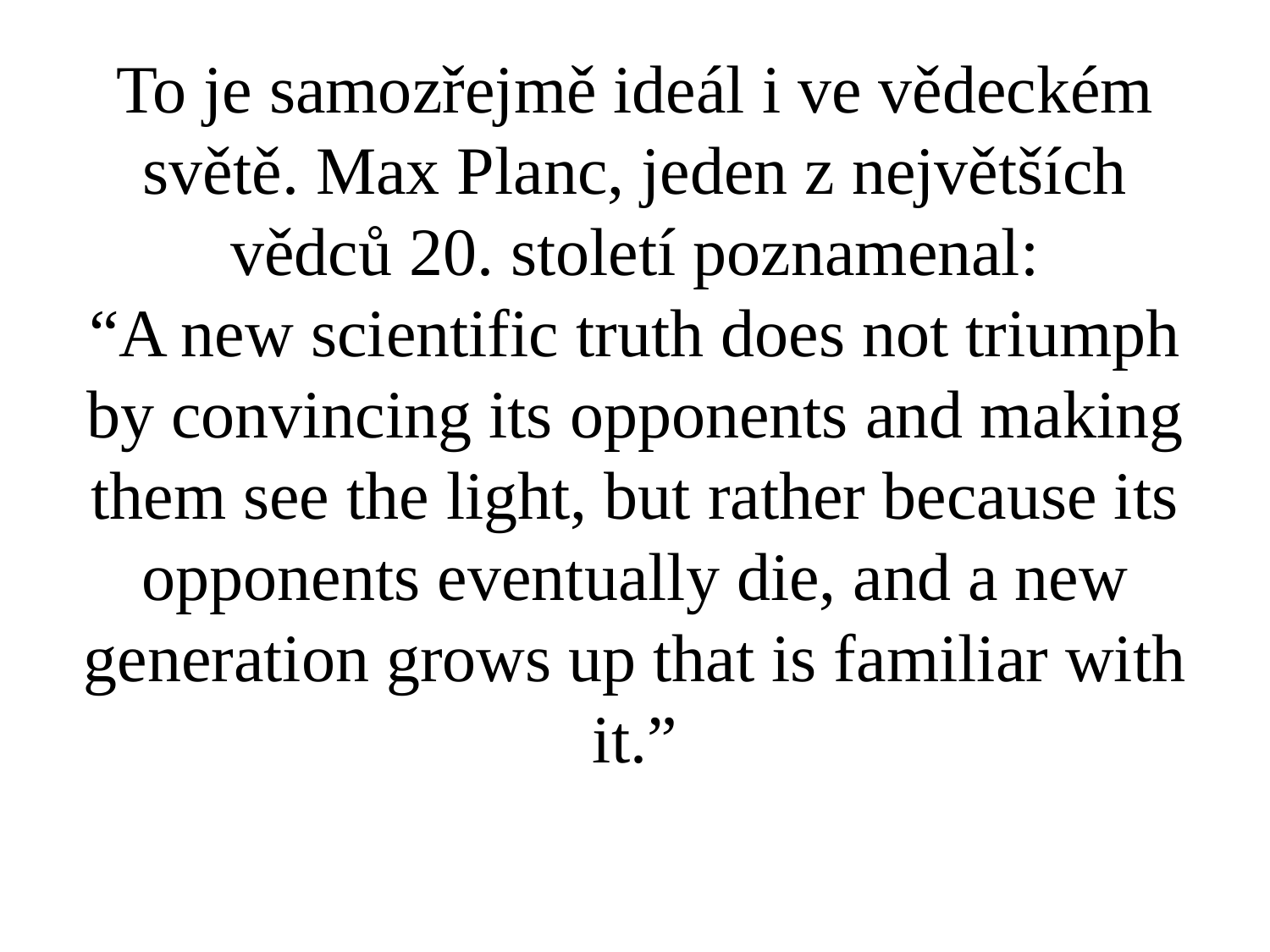

# To je samozřejmě ideál i ve vědeckém světě. Max Planc, jeden z největších vědců 20. století poznamenal:
“A new scientific truth does not triumph by convincing its opponents and making them see the light, but rather because its opponents eventually die, and a new generation grows up that is familiar with it.”